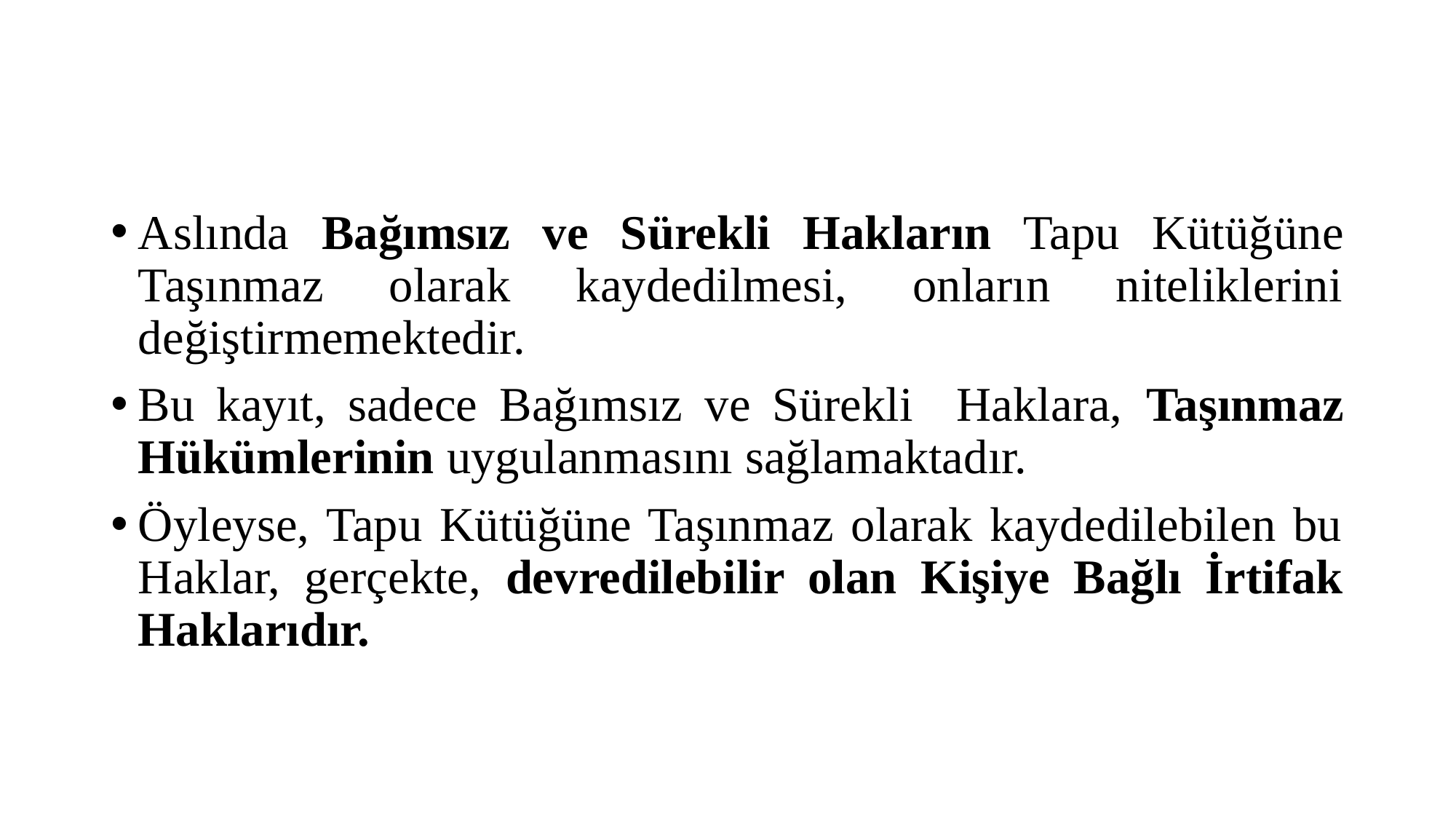

#
Aslında Bağımsız ve Sürekli Hakların Tapu Kütüğüne Taşınmaz olarak kaydedilmesi, onların niteliklerini değiştirmemektedir.
Bu kayıt, sadece Bağımsız ve Sürekli  Haklara, Taşınmaz Hükümlerinin uygulanmasını sağlamaktadır.
Öyleyse, Tapu Kütüğüne Taşınmaz olarak kaydedilebilen bu Haklar, gerçekte, devredilebilir olan Kişiye Bağlı İrtifak Haklarıdır.